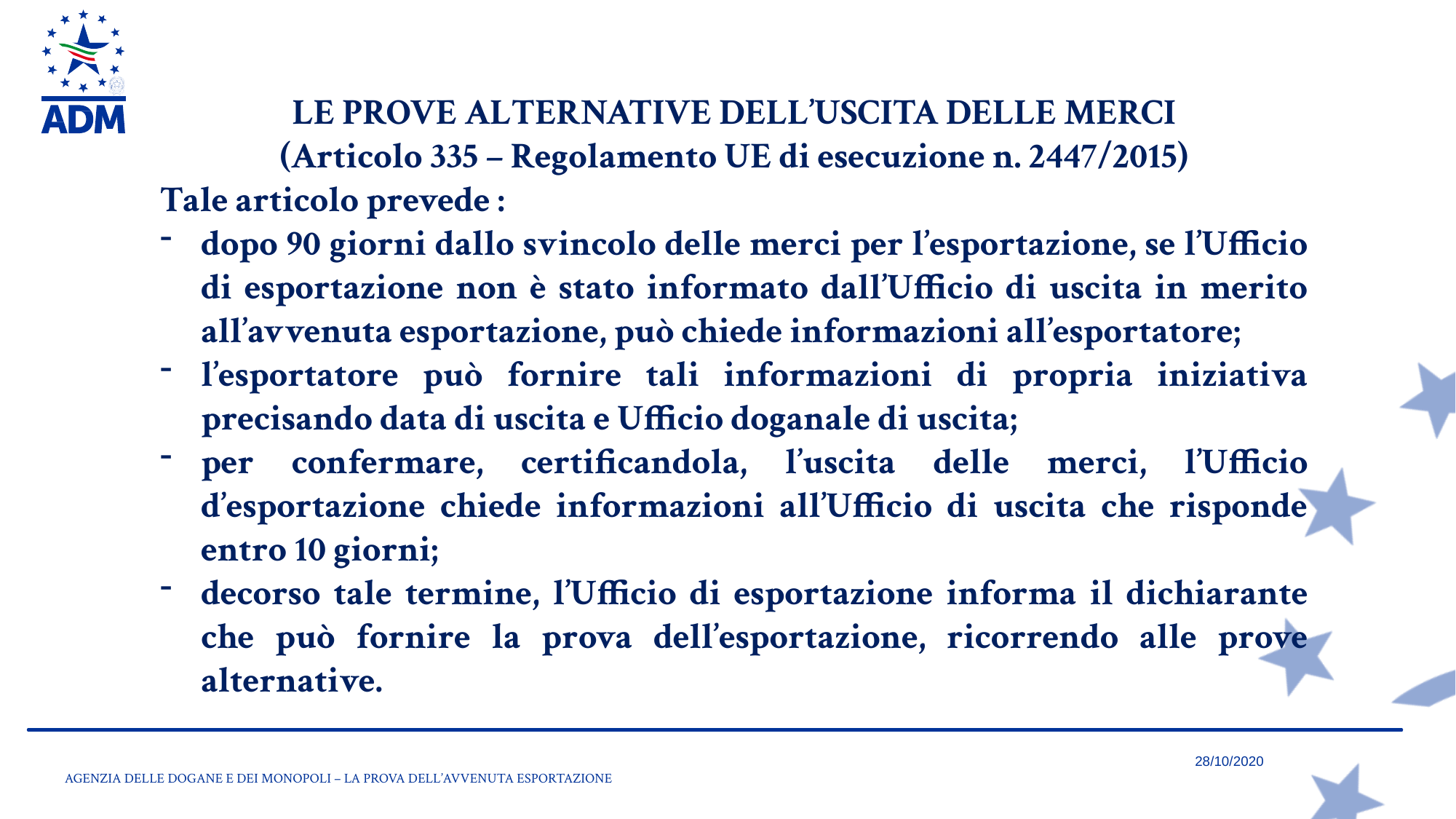

LE PROVE ALTERNATIVE DELL’USCITA DELLE MERCI
(Articolo 335 – Regolamento UE di esecuzione n. 2447/2015)
Tale articolo prevede :
dopo 90 giorni dallo svincolo delle merci per l’esportazione, se l’Ufficio di esportazione non è stato informato dall’Ufficio di uscita in merito all’avvenuta esportazione, può chiede informazioni all’esportatore;
l’esportatore può fornire tali informazioni di propria iniziativa precisando data di uscita e Ufficio doganale di uscita;
per confermare, certificandola, l’uscita delle merci, l’Ufficio d’esportazione chiede informazioni all’Ufficio di uscita che risponde entro 10 giorni;
decorso tale termine, l’Ufficio di esportazione informa il dichiarante che può fornire la prova dell’esportazione, ricorrendo alle prove alternative.ni necessaria per l’esportazione (varia in funzione del prodotto e la

AGENZIA DELLE DOGANE E DEI MONOPOLI – LA PROVA DELL’AVVENUTA ESPORTAZIONE
28/10/2020